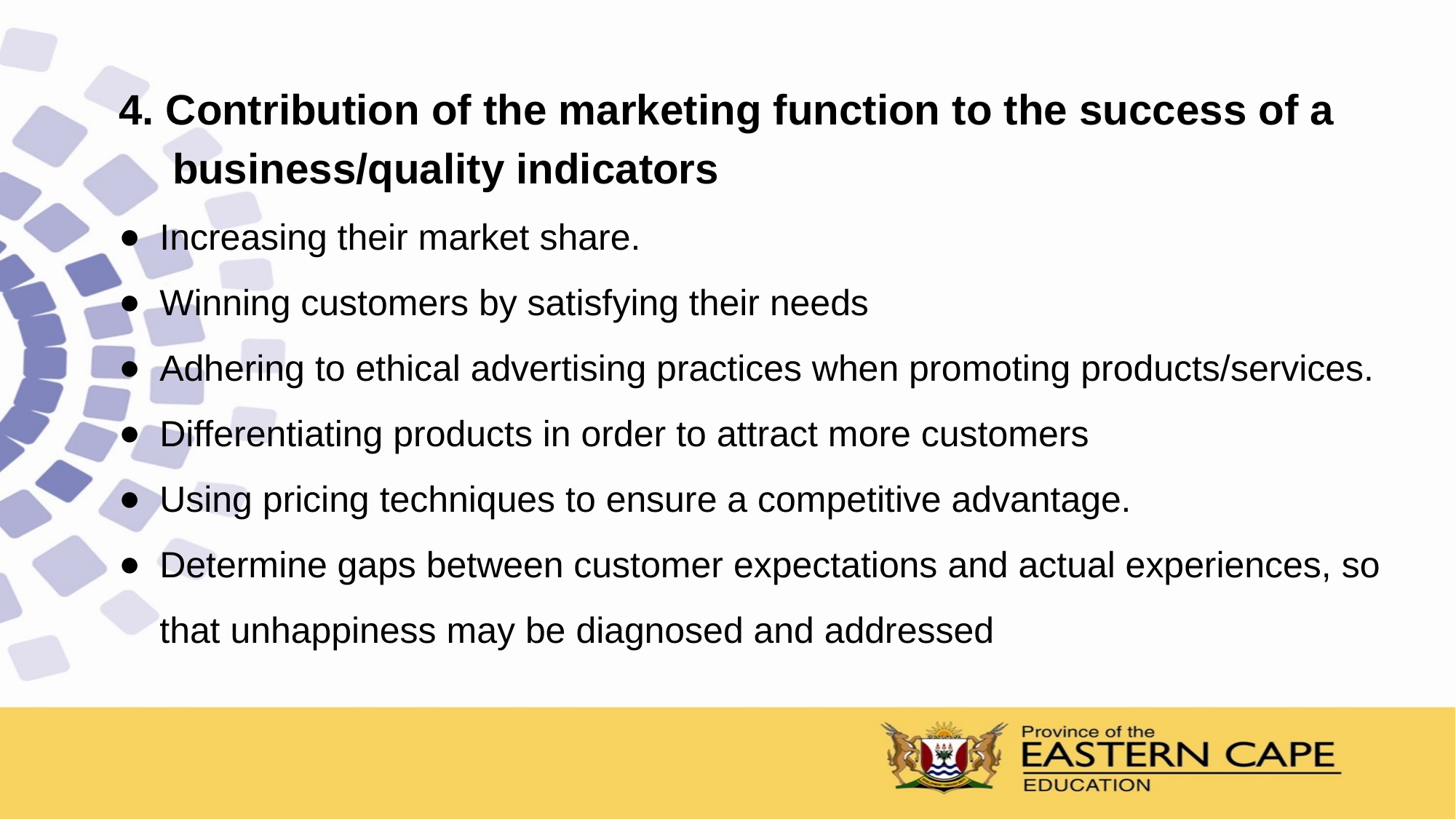

4. Contribution of the marketing function to the success of a business/quality indicators
Increasing their market share.
Winning customers by satisfying their needs
Adhering to ethical advertising practices when promoting products/services.
Differentiating products in order to attract more customers
Using pricing techniques to ensure a competitive advantage.
Determine gaps between customer expectations and actual experiences, so that unhappiness may be diagnosed and addressed